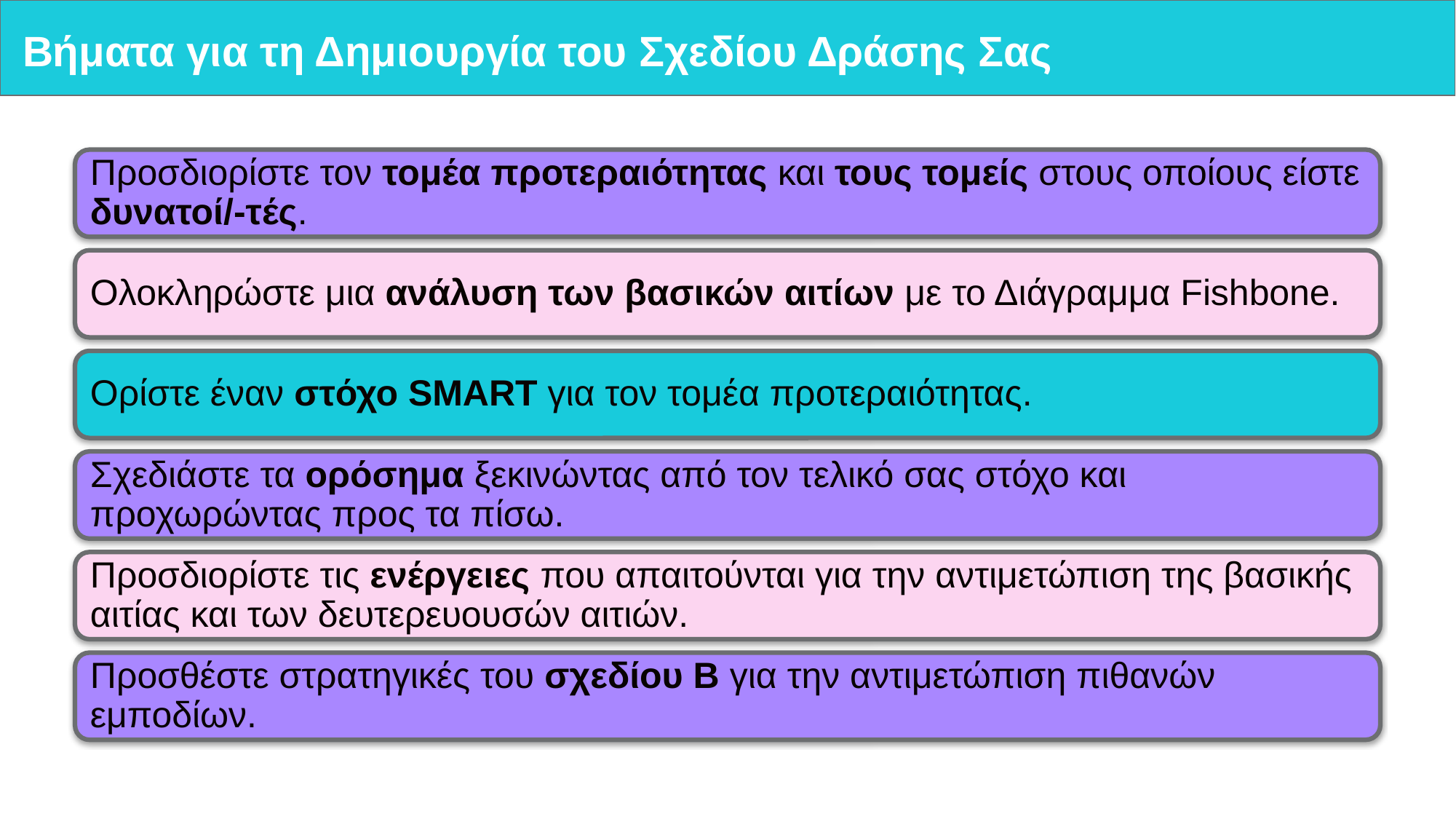

# Βήματα για τη Δημιουργία του Σχεδίου Δράσης Σας

Προσδιορίστε τον τομέα προτεραιότητας και τους τομείς στους οποίους είστε δυνατοί/-τές.

Ολοκληρώστε μια ανάλυση των βασικών αιτίων με το Διάγραμμα Fishbone.

Ορίστε έναν στόχο SMART για τον τομέα προτεραιότητας.

Σχεδιάστε τα ορόσημα ξεκινώντας από τον τελικό σας στόχο και προχωρώντας προς τα πίσω.

Προσδιορίστε τις ενέργειες που απαιτούνται για την αντιμετώπιση της βασικής αιτίας και των δευτερευουσών αιτιών.

Προσθέστε στρατηγικές του σχεδίου Β για την αντιμετώπιση πιθανών εμποδίων.